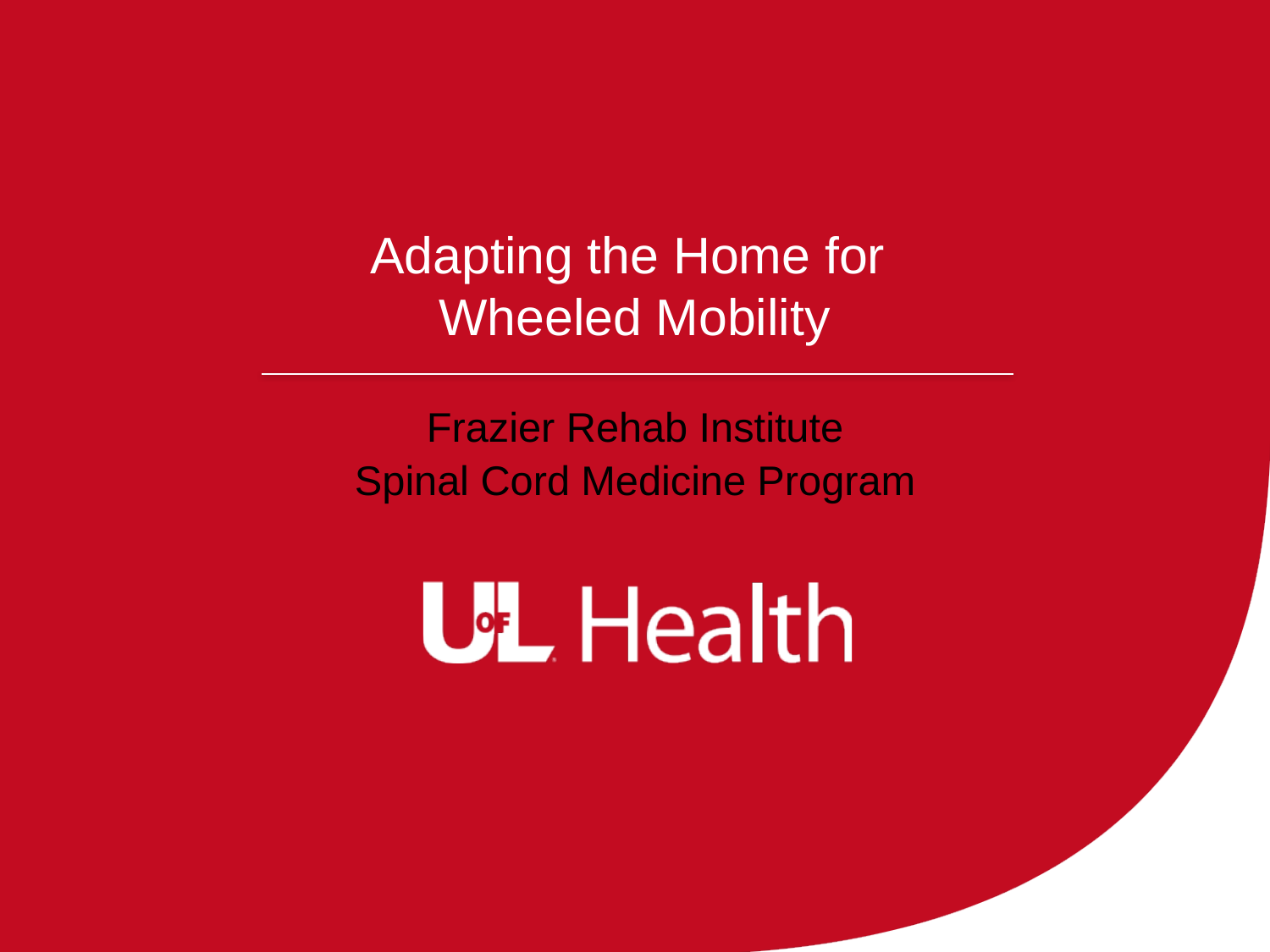

# Adapting the Home for Wheeled Mobility
Frazier Rehab Institute
Spinal Cord Medicine Program